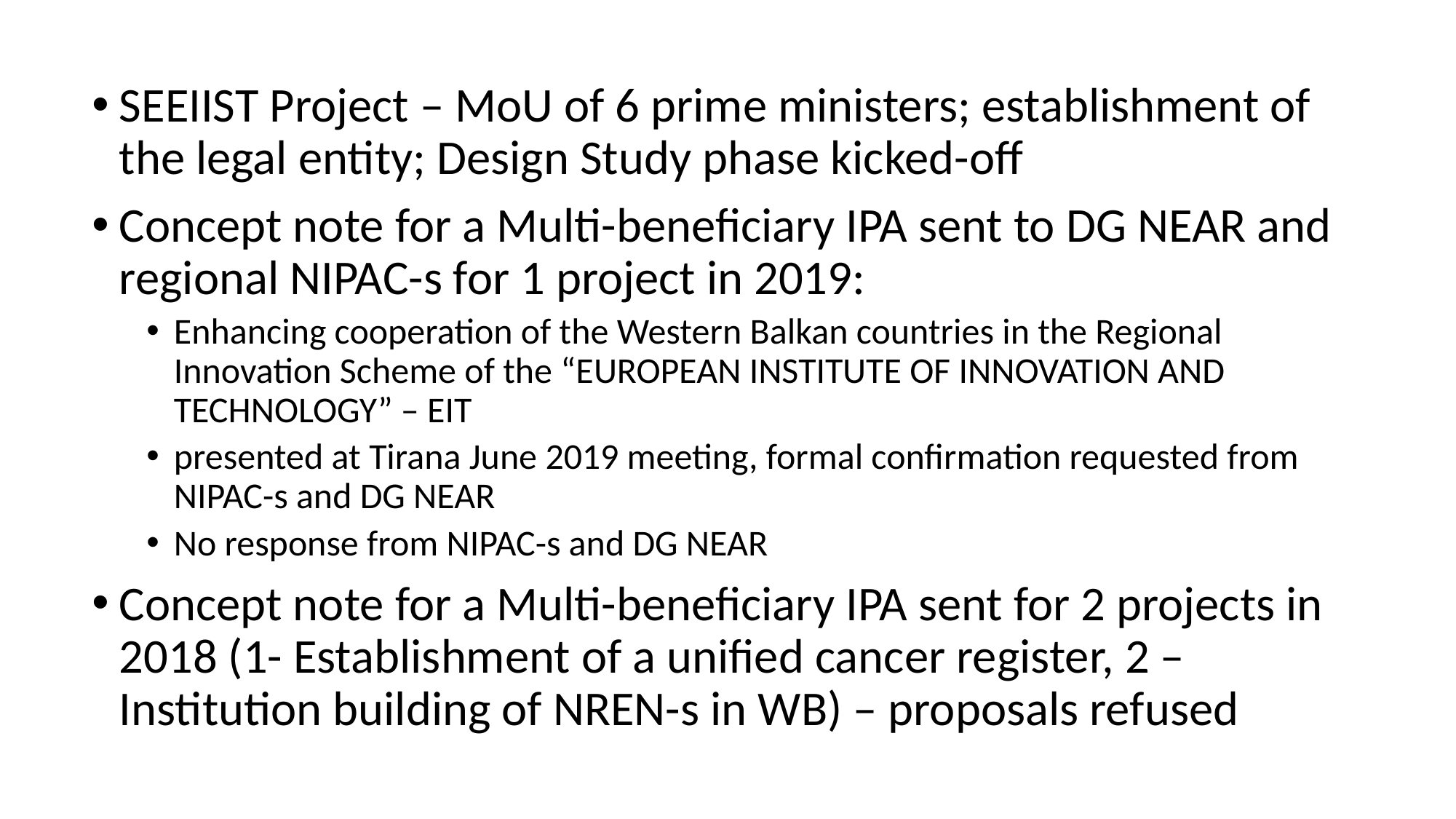

SEEIIST Project – MoU of 6 prime ministers; establishment of the legal entity; Design Study phase kicked-off
Concept note for a Multi-beneficiary IPA sent to DG NEAR and regional NIPAC-s for 1 project in 2019:
Enhancing cooperation of the Western Balkan countries in the Regional Innovation Scheme of the “EUROPEAN INSTITUTE OF INNOVATION AND TECHNOLOGY” – EIT
presented at Tirana June 2019 meeting, formal confirmation requested from NIPAC-s and DG NEAR
No response from NIPAC-s and DG NEAR
Concept note for a Multi-beneficiary IPA sent for 2 projects in 2018 (1- Establishment of a unified cancer register, 2 – Institution building of NREN-s in WB) – proposals refused